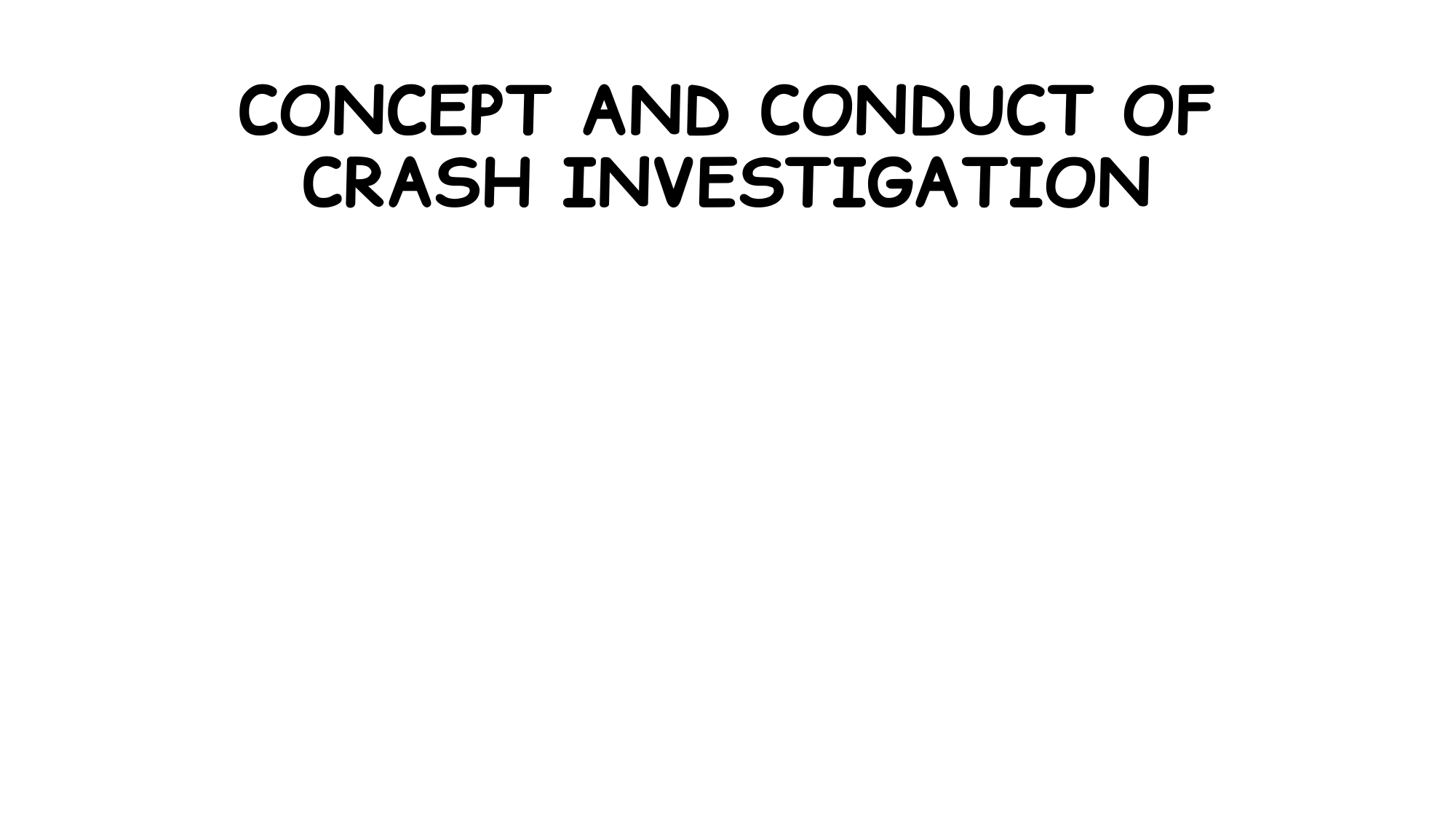

# CONCEPT AND CONDUCT OF CRASH INVESTIGATION